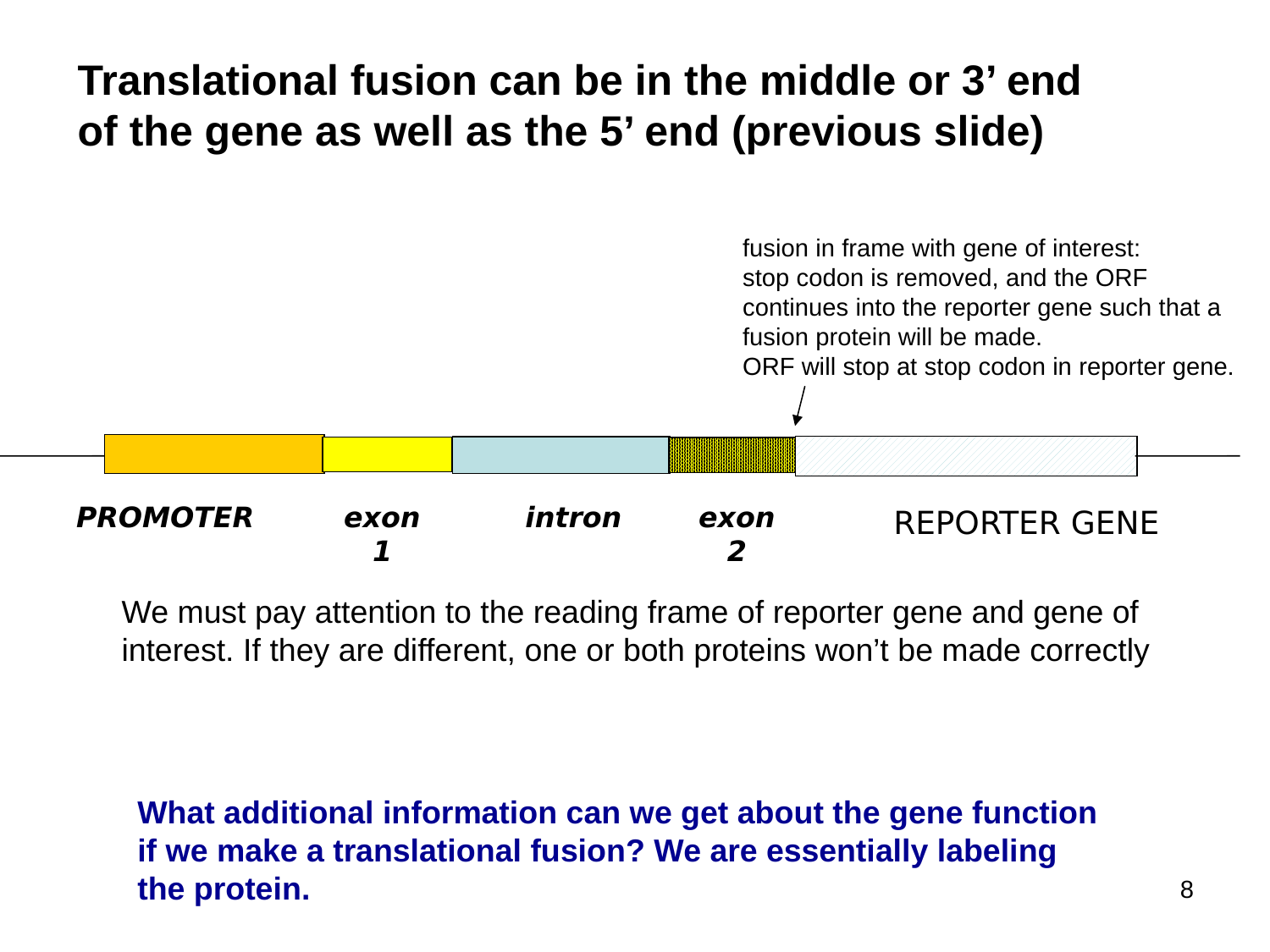

Translational fusion can be in the middle or 3’ end of the gene as well as the 5’ end (previous slide)
fusion in frame with gene of interest:
stop codon is removed, and the ORF
continues into the reporter gene such that a
fusion protein will be made.
ORF will stop at stop codon in reporter gene.

3’

PROMOTER
exon 1
intron
exon 2
REPORTER GENE
We must pay attention to the reading frame of reporter gene and gene of interest. If they are different, one or both proteins won’t be made correctly
What additional information can we get about the gene function if we make a translational fusion? We are essentially labeling the protein.
8